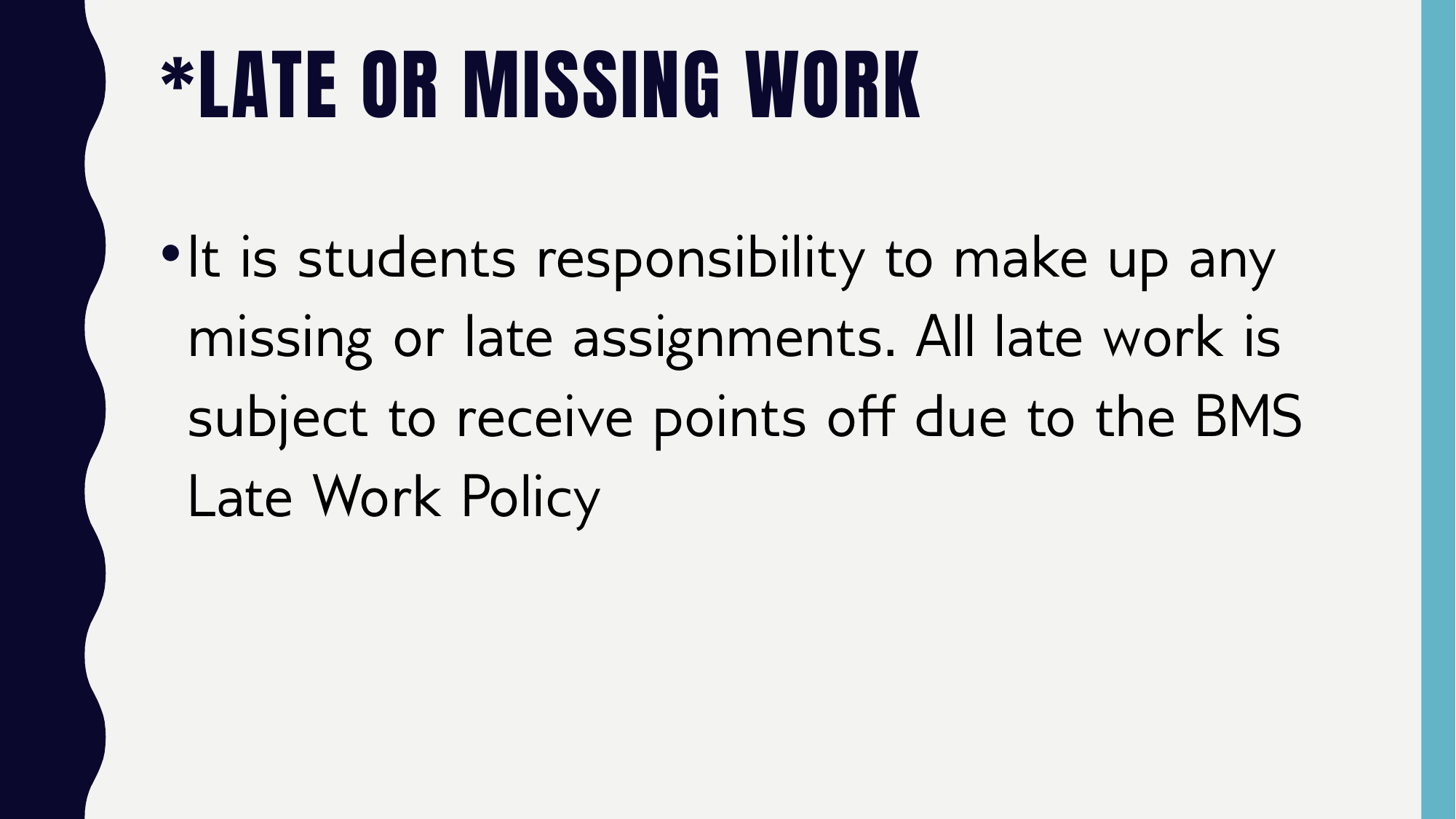

# *Late or missing work
It is students responsibility to make up any missing or late assignments. All late work is subject to receive points off due to the BMS Late Work Policy